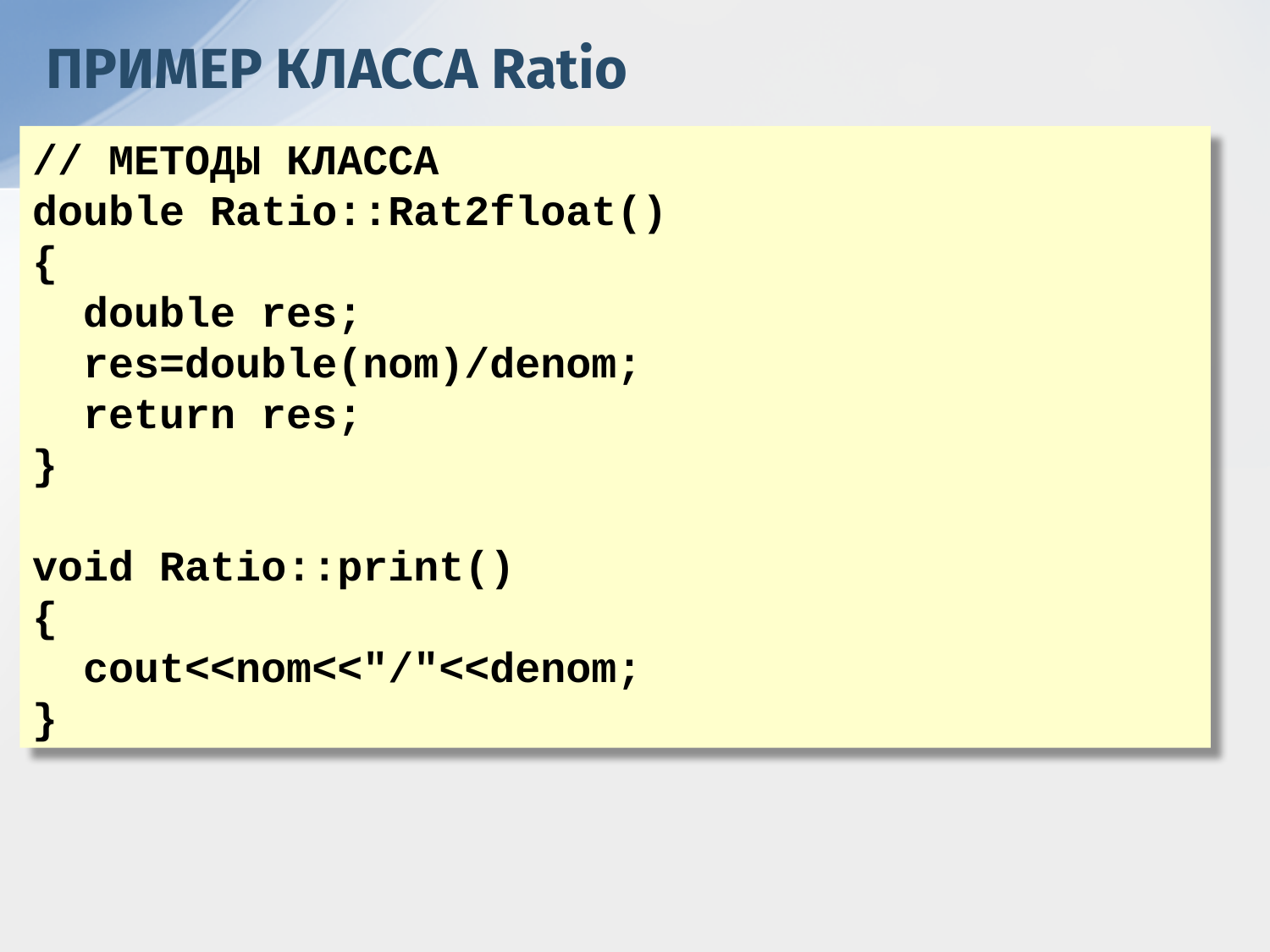

ПРИМЕР КЛАССА Ratio
// МЕТОДЫ КЛАССА
double Ratio::Rat2float()
{
  double res;
  res=double(nom)/denom;
  return res;
}

void Ratio::print()
{
  cout<<nom<<"/"<<denom;
}